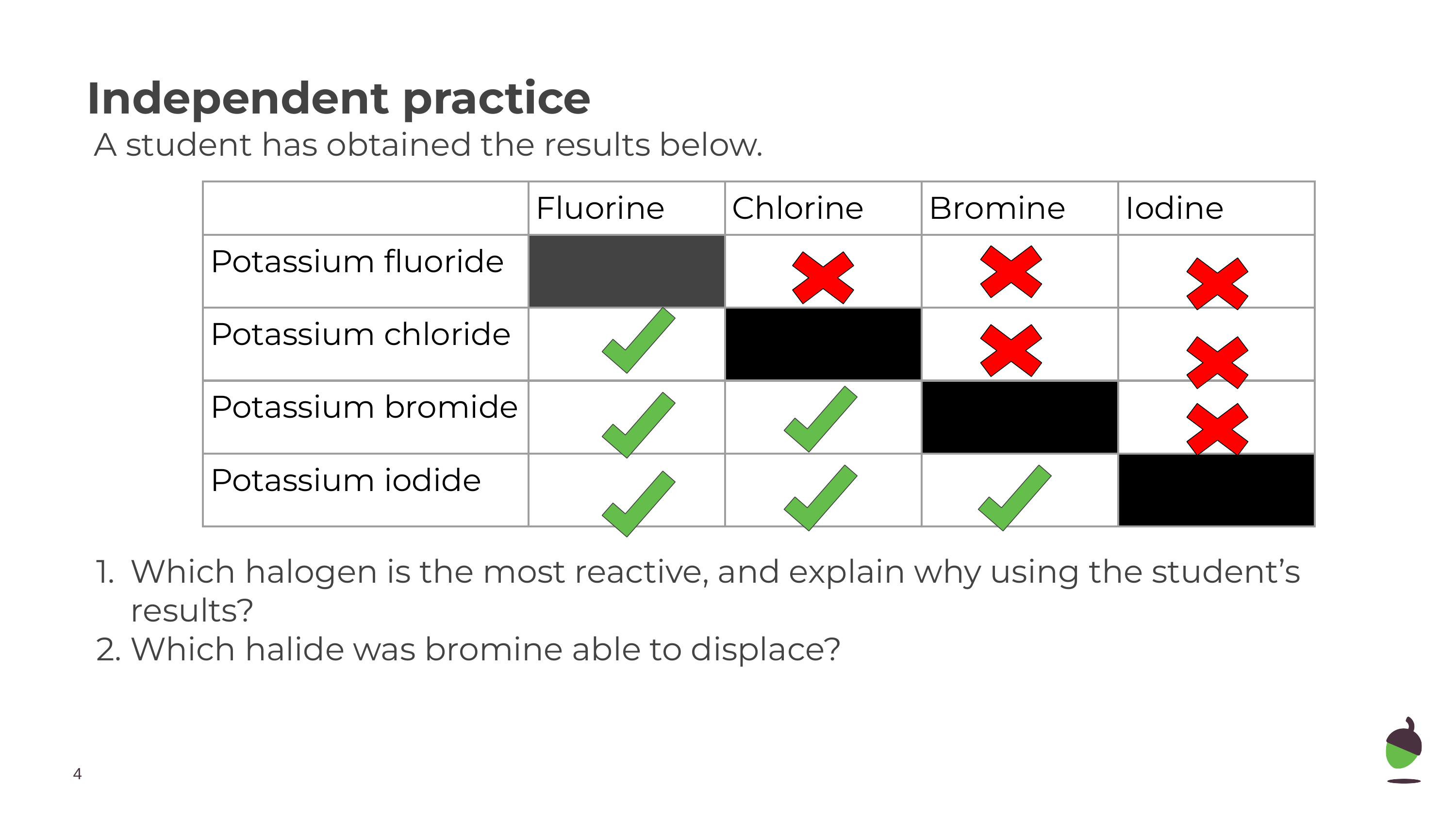

Independent practice
A student has obtained the results below.

Which halogen is the most reactive, and explain why using the student’s results?
Which halide was bromine able to displace?
|  | Fluorine | Chlorine | Bromine | Iodine |
| --- | --- | --- | --- | --- |
| Potassium fluoride |  |  |  |  |
| Potassium chloride |  |  |  |  |
| Potassium bromide |  |  |  |  |
| Potassium iodide |  |  |  |  |

4